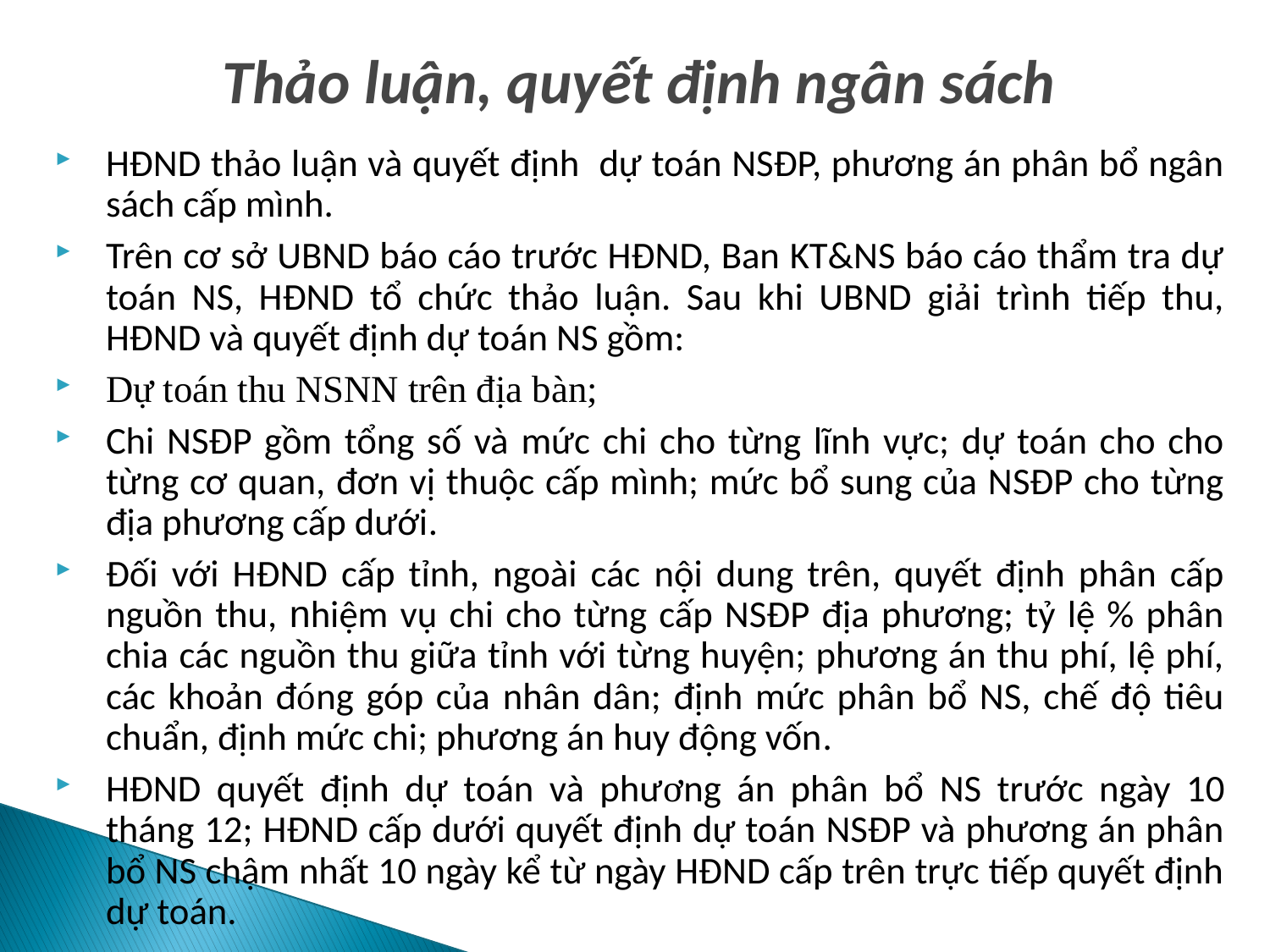

# Thảo luận, quyết định ngân sách
HĐND thảo luận và quyết định  dự toán NSĐP, phương án phân bổ ngân sách cấp mình.
Trên cơ sở UBND báo cáo trước HĐND, Ban KT&NS báo cáo thẩm tra dự toán NS, HĐND tổ chức thảo luận. Sau khi UBND giải trình tiếp thu, HĐND và quyết định dự toán NS gồm:
Dự toán thu NSNN trên địa bàn;
Chi NSĐP gồm tổng số và mức chi cho từng lĩnh vực; dự toán cho cho từng cơ quan, đơn vị thuộc cấp mình; mức bổ sung của NSĐP cho từng địa phương cấp dưới.
Đối với HĐND cấp tỉnh, ngoài các nội dung trên, quyết định phân cấp nguồn thu, nhiệm vụ chi cho từng cấp NSĐP địa phương; tỷ lệ % phân chia các nguồn thu giữa tỉnh với từng huyện; phương án thu phí, lệ phí, các khoản đóng góp của nhân dân; định mức phân bổ NS, chế độ tiêu chuẩn, định mức chi; phương án huy động vốn.
HĐND quyết định dự toán và phương án phân bổ NS trước ngày 10 tháng 12; HĐND cấp dưới quyết định dự toán NSĐP và phương án phân bổ NS chậm nhất 10 ngày kể từ ngày HĐND cấp trên trực tiếp quyết định dự toán.